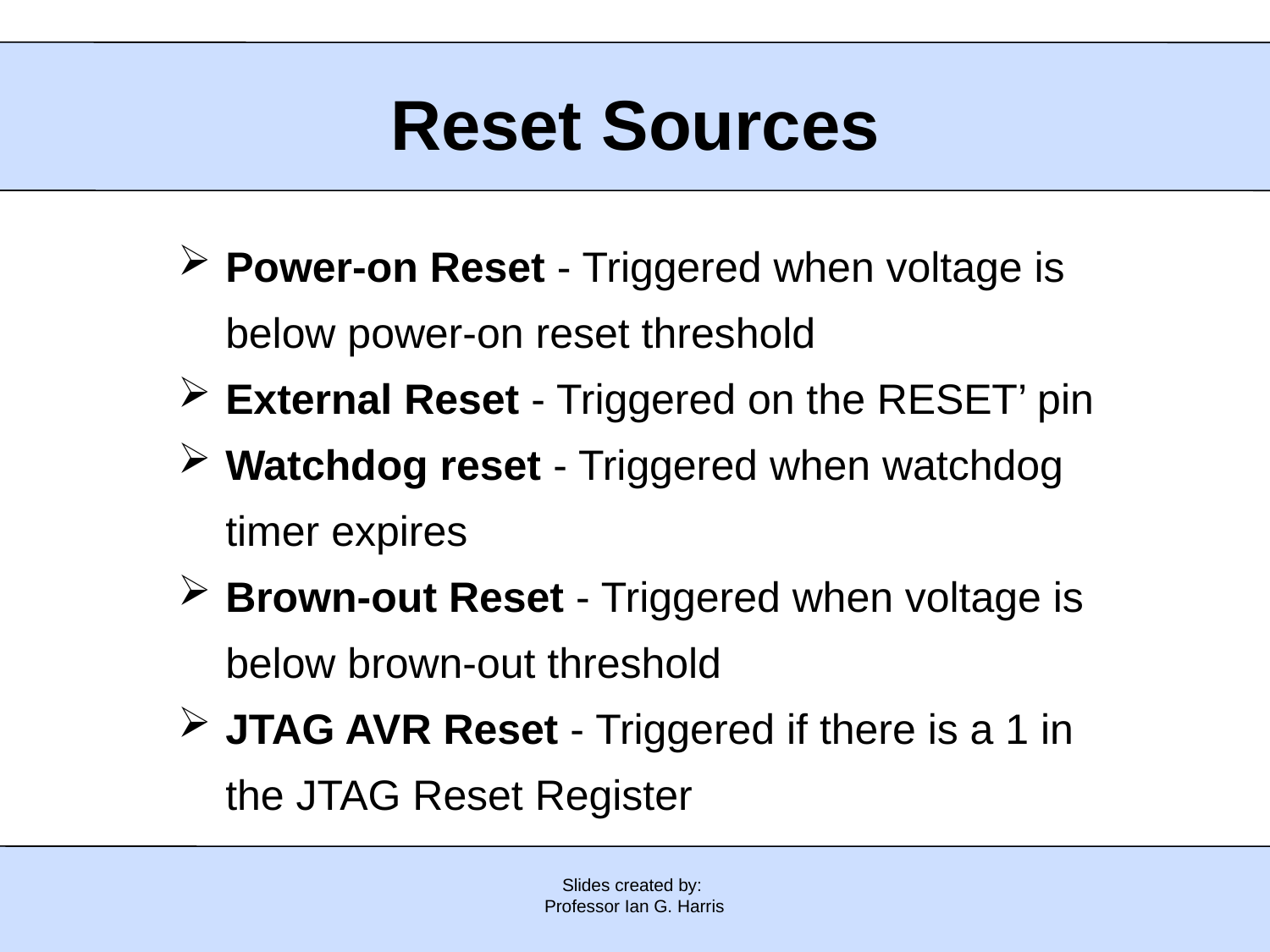

Reset Sources
Power-on Reset - Triggered when voltage is below power-on reset threshold
External Reset - Triggered on the RESET’ pin
Watchdog reset - Triggered when watchdog timer expires
Brown-out Reset - Triggered when voltage is below brown-out threshold
JTAG AVR Reset - Triggered if there is a 1 in the JTAG Reset Register
Slides created by:
Professor Ian G. Harris